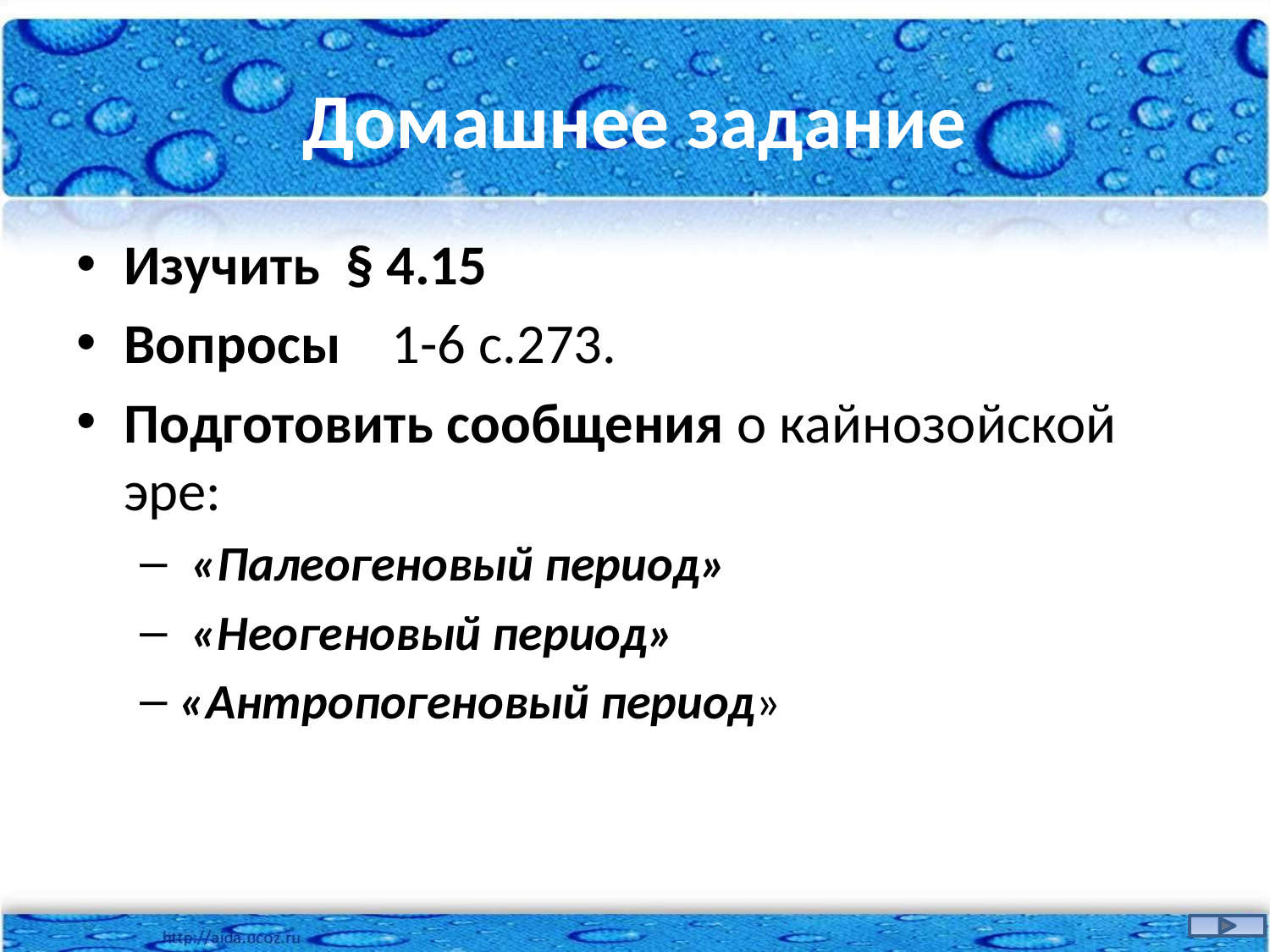

# Домашнее задание
Изучить  § 4.15
Вопросы    1-6 с.273.
Подготовить сообщения о кайнозойской эре:
 «Палеогеновый период»
 «Неогеновый период»
«Антропогеновый период»